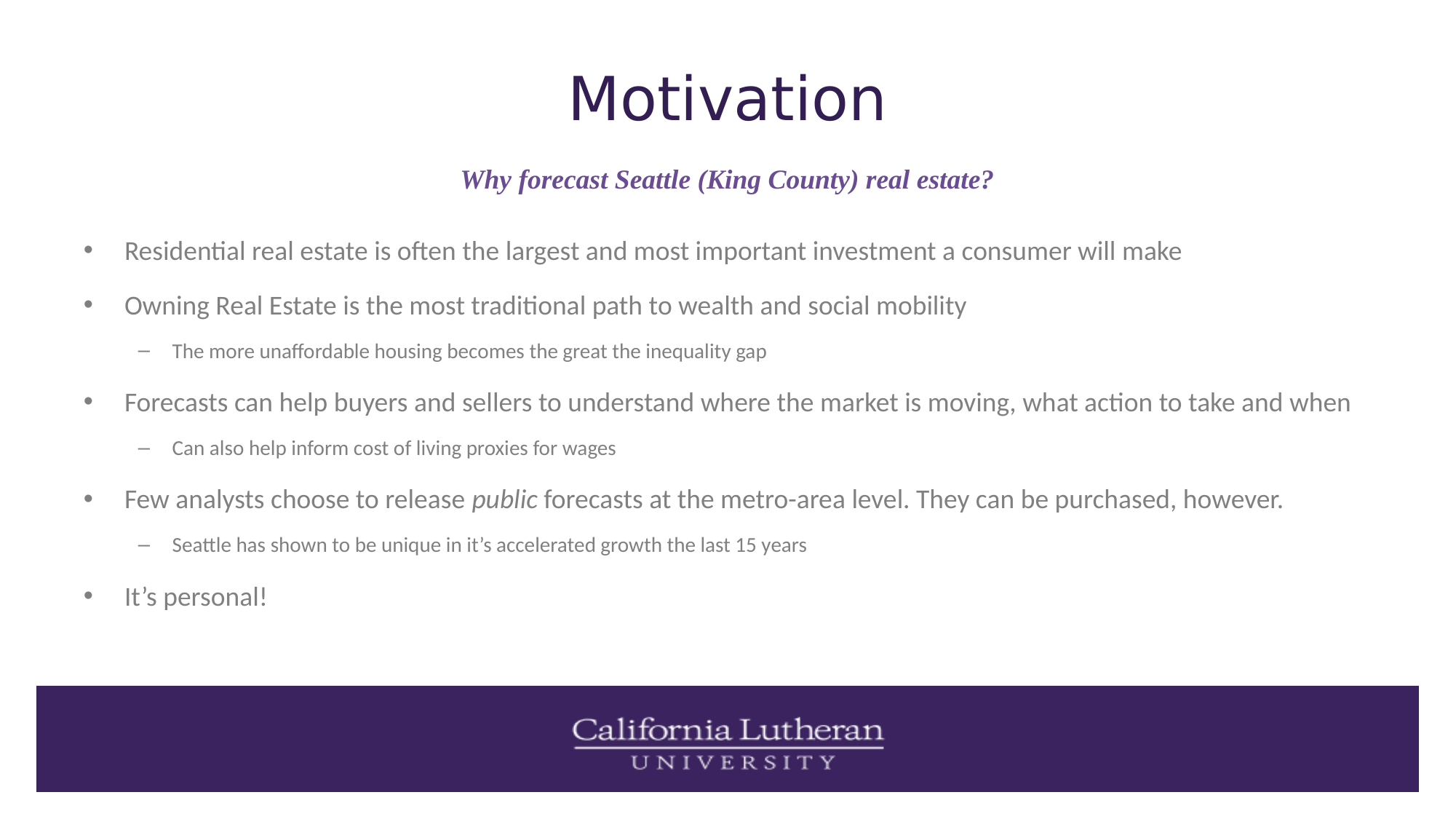

# Motivation
Why forecast Seattle (King County) real estate?
Residential real estate is often the largest and most important investment a consumer will make
Owning Real Estate is the most traditional path to wealth and social mobility
The more unaffordable housing becomes the great the inequality gap
Forecasts can help buyers and sellers to understand where the market is moving, what action to take and when
Can also help inform cost of living proxies for wages
Few analysts choose to release public forecasts at the metro-area level. They can be purchased, however.
Seattle has shown to be unique in it’s accelerated growth the last 15 years
It’s personal!